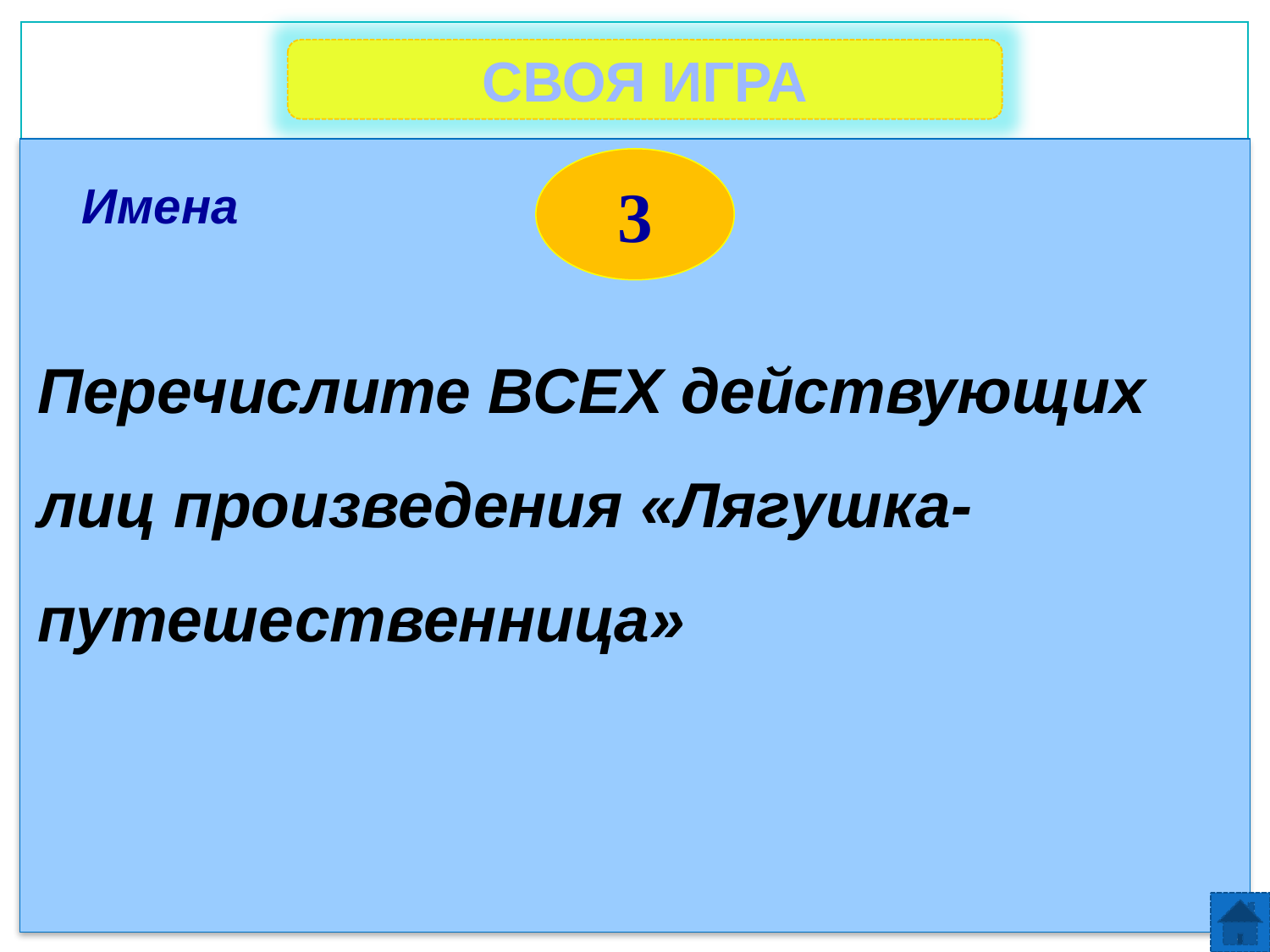

СВОЯ ИГРА

3
Имена
Перечислите ВСЕХ действующих лиц произведения «Лягушка-путешественница»